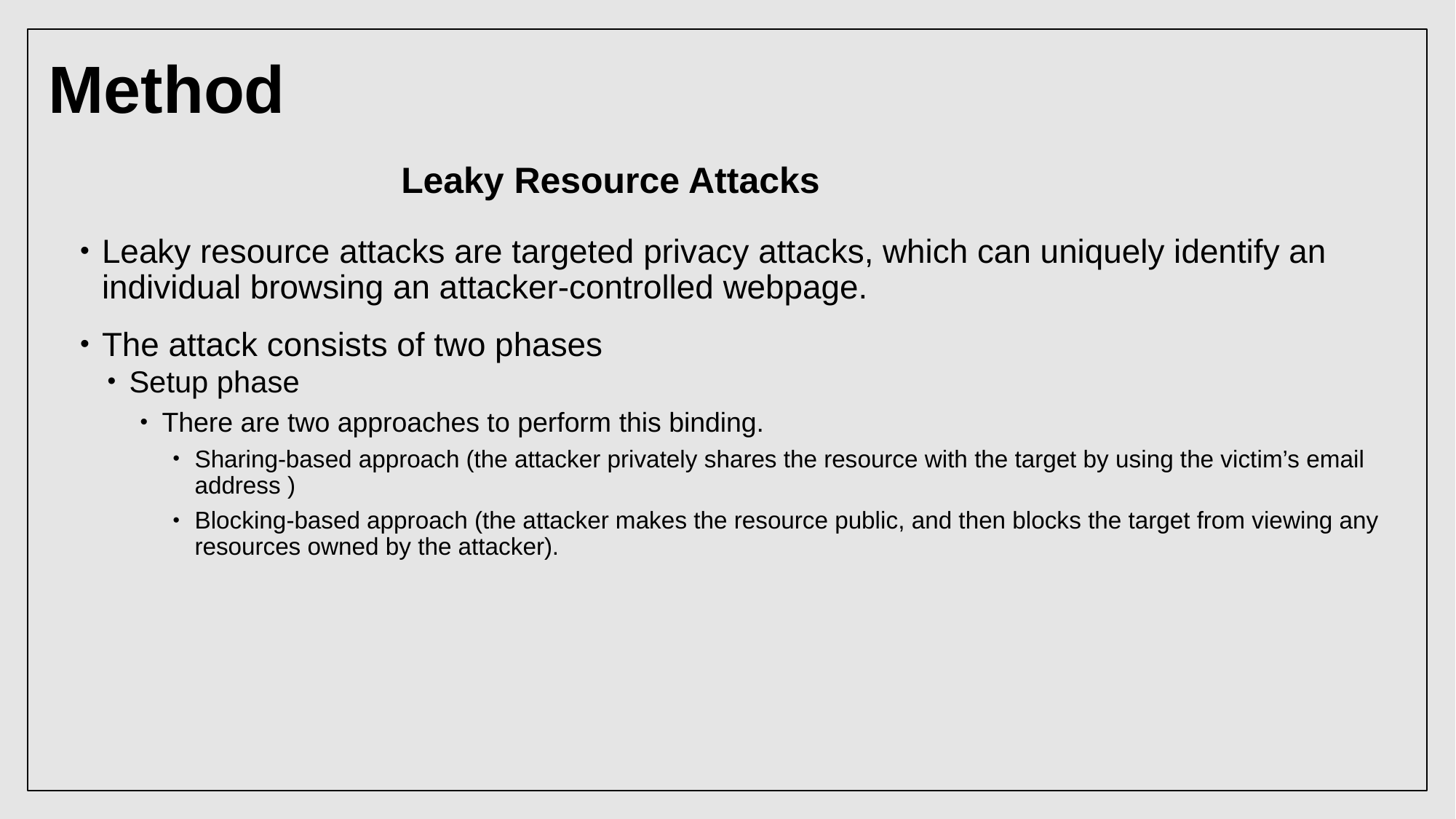

Method

Leaky Resource Attacks
Leaky resource attacks are targeted privacy attacks, which can uniquely identify an individual browsing an attacker-controlled webpage.
The attack consists of two phases
Setup phase
There are two approaches to perform this binding.
Sharing-based approach (the attacker privately shares the resource with the target by using the victim’s email address )
Blocking-based approach (the attacker makes the resource public, and then blocks the target from viewing any resources owned by the attacker).